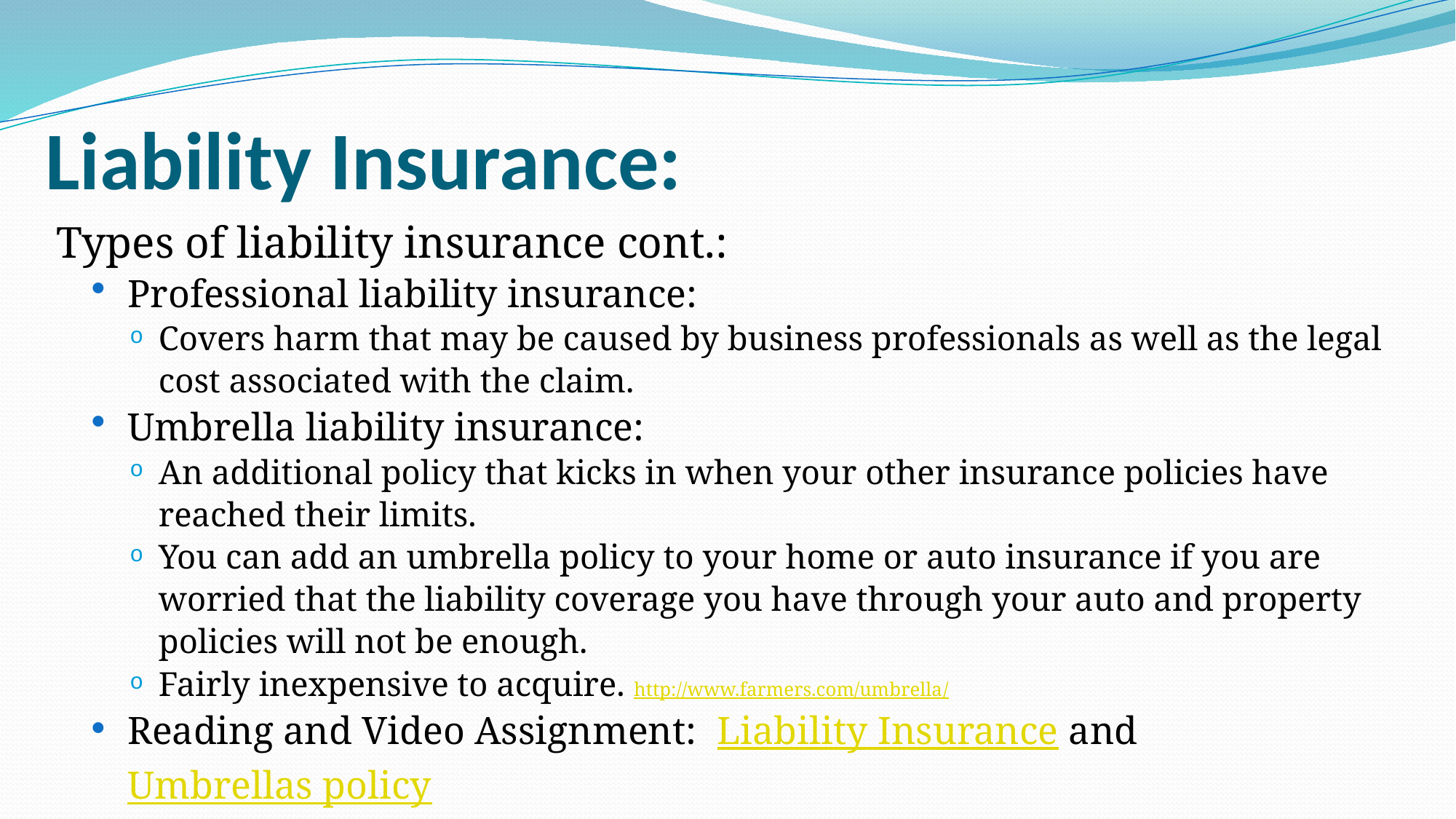

# Liability Insurance:
Types of liability insurance cont.:
Professional liability insurance:
Covers harm that may be caused by business professionals as well as the legal cost associated with the claim.
Umbrella liability insurance:
An additional policy that kicks in when your other insurance policies have reached their limits.
You can add an umbrella policy to your home or auto insurance if you are worried that the liability coverage you have through your auto and property policies will not be enough.
Fairly inexpensive to acquire. http://www.farmers.com/umbrella/
Reading and Video Assignment:  Liability Insurance and Umbrellas policy